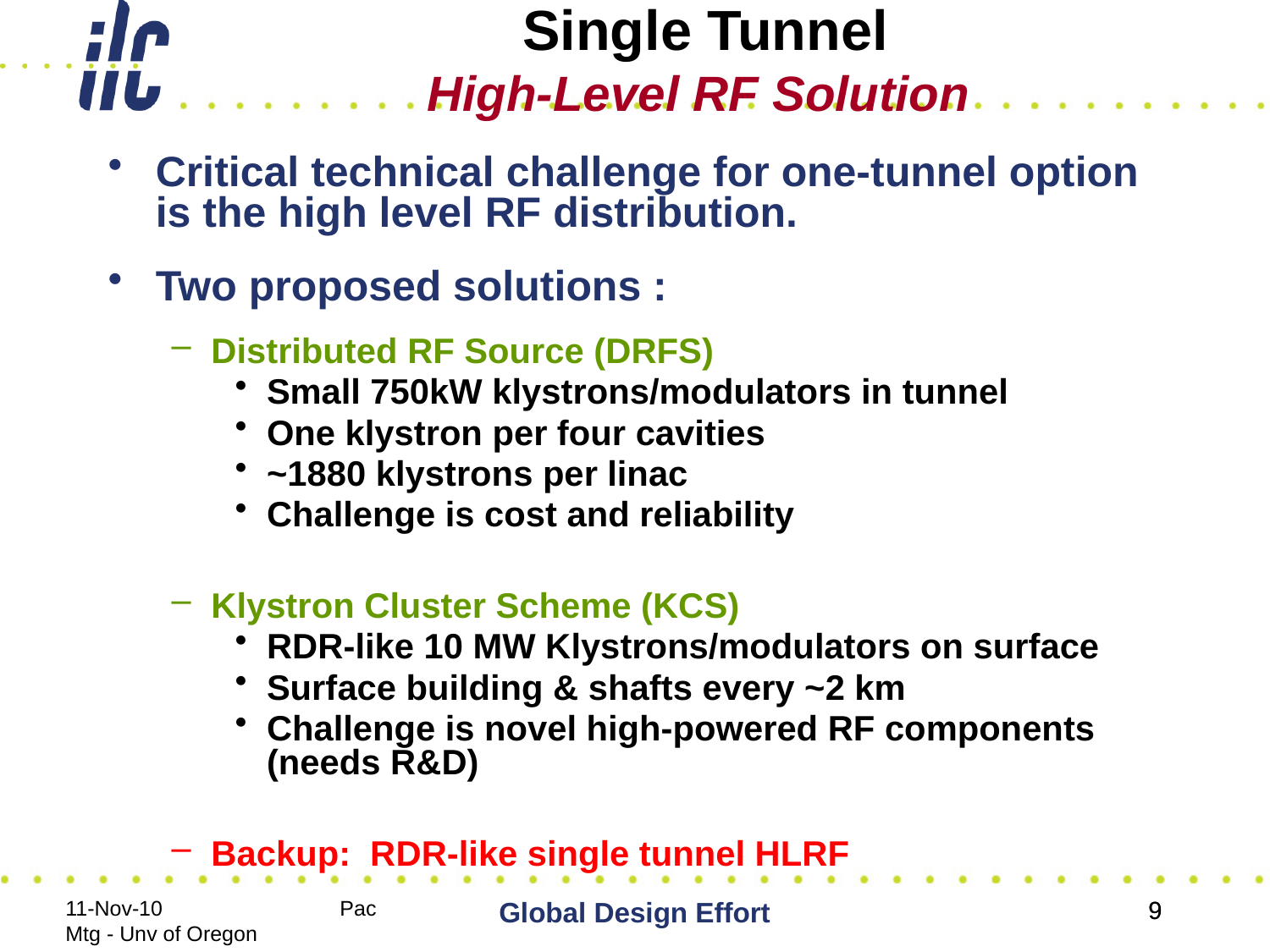

Single Tunnel
High-Level RF Solution
Critical technical challenge for one-tunnel option is the high level RF distribution.

Two proposed solutions :
Distributed RF Source (DRFS)
Small 750kW klystrons/modulators in tunnel
One klystron per four cavities
~1880 klystrons per linac
Challenge is cost and reliability

Klystron Cluster Scheme (KCS)
RDR-like 10 MW Klystrons/modulators on surface
Surface building & shafts every ~2 km
Challenge is novel high-powered RF components (needs R&D)

Backup:  RDR-like single tunnel HLRF

11-Nov-10                              Pac Mtg - Unv of Oregon
Global Design Effort
9
9